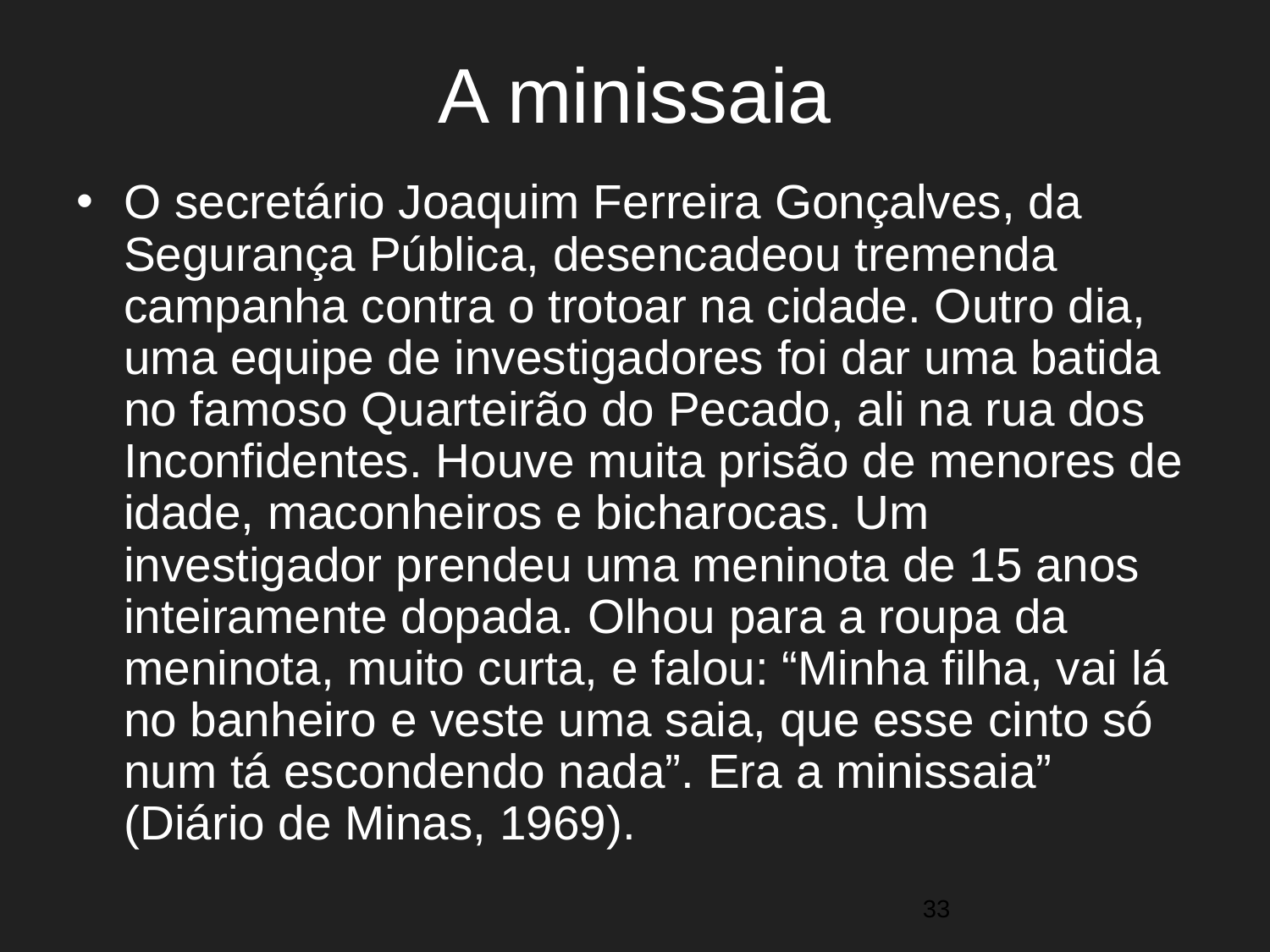

# A minissaia
O secretário Joaquim Ferreira Gonçalves, da Segurança Pública, desencadeou tremenda campanha contra o trotoar na cidade. Outro dia, uma equipe de investigadores foi dar uma batida no famoso Quarteirão do Pecado, ali na rua dos Inconfidentes. Houve muita prisão de menores de idade, maconheiros e bicharocas. Um investigador prendeu uma meninota de 15 anos inteiramente dopada. Olhou para a roupa da meninota, muito curta, e falou: “Minha filha, vai lá no banheiro e veste uma saia, que esse cinto só num tá escondendo nada”. Era a minissaia” (Diário de Minas, 1969).
33